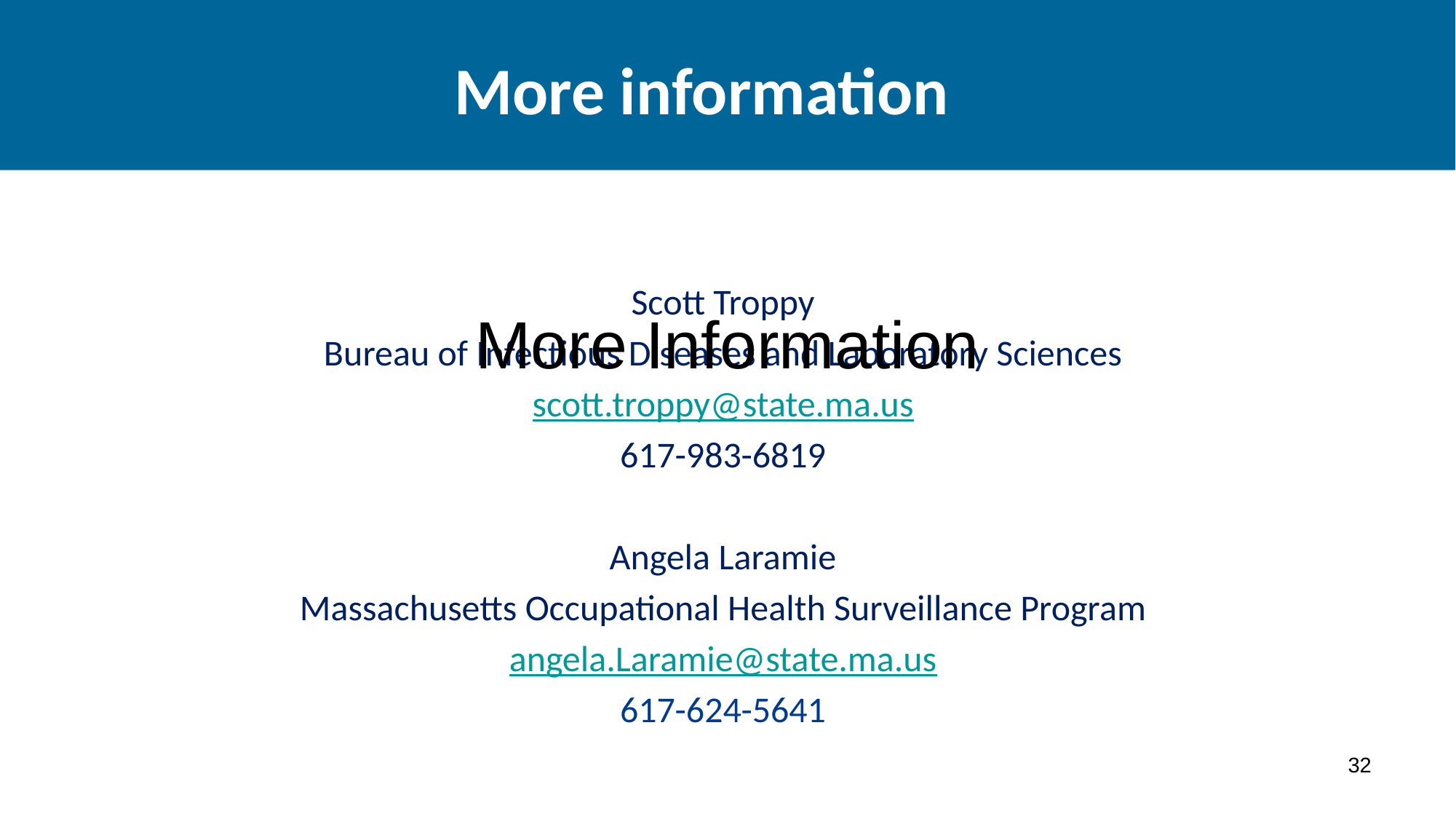

More information

Scott Troppy
Bureau of Infectious Diseases and Laboratory Sciences
scott.troppy@state.ma.us
617-983-6819

Angela Laramie
Massachusetts Occupational Health Surveillance Program
angela.Laramie@state.ma.us
617-624-5641

# More Information
32